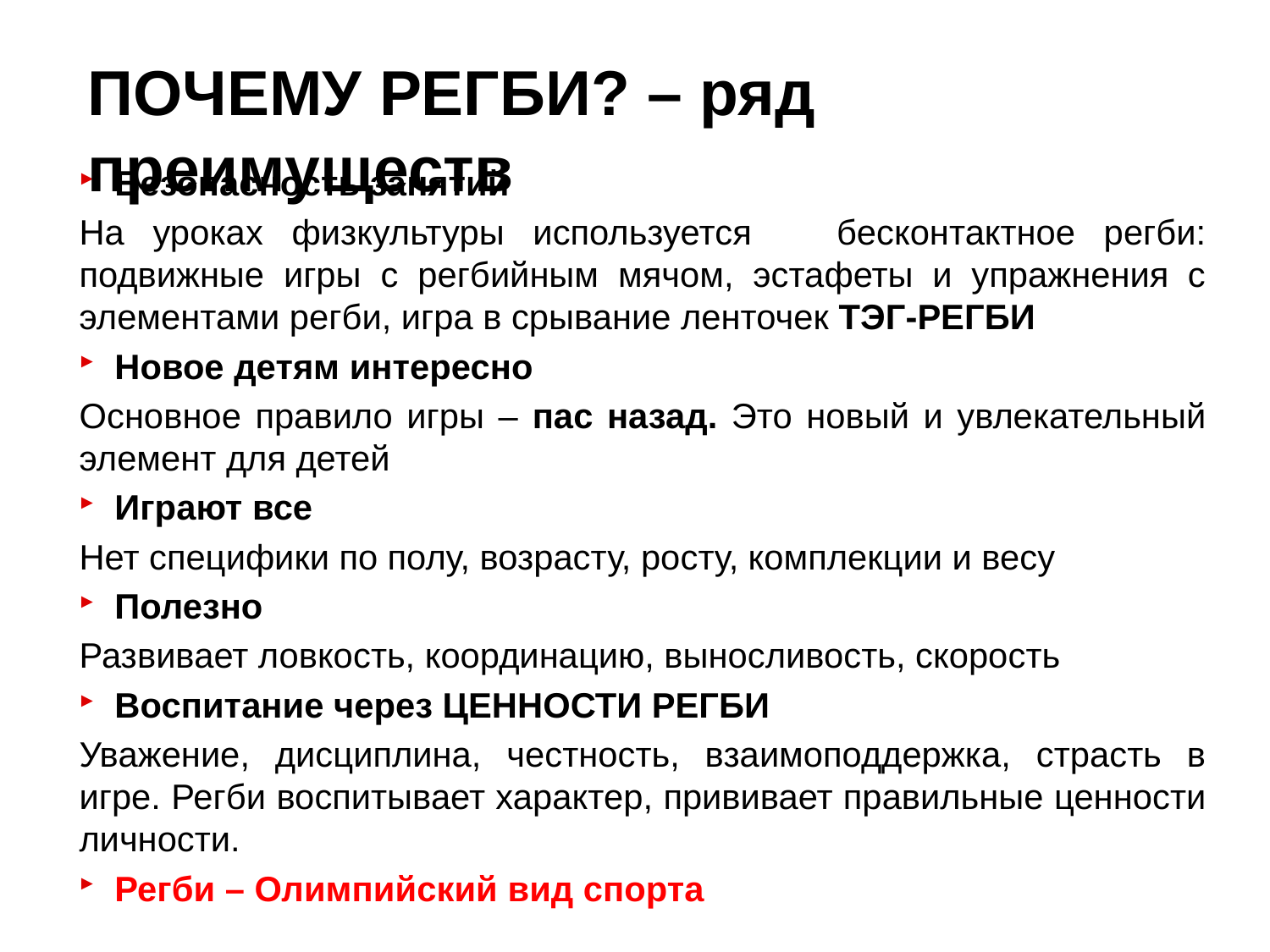

ПОЧЕМУ РЕГБИ? – ряд преимуществ
Безопасность занятий
На уроках физкультуры используется   бесконтактное регби: подвижные игры с регбийным мячом, эстафеты и упражнения с элементами регби, игра в срывание ленточек ТЭГ-РЕГБИ
Новое детям интересно
Основное правило игры – пас назад. Это новый и увлекательный элемент для детей
Играют все
Нет специфики по полу, возрасту, росту, комплекции и весу
Полезно
Развивает ловкость, координацию, выносливость, скорость
Воспитание через ЦЕННОСТИ РЕГБИ
Уважение, дисциплина, честность, взаимоподдержка, страсть в игре. Регби воспитывает характер, прививает правильные ценности личности.
Регби – Олимпийский вид спорта